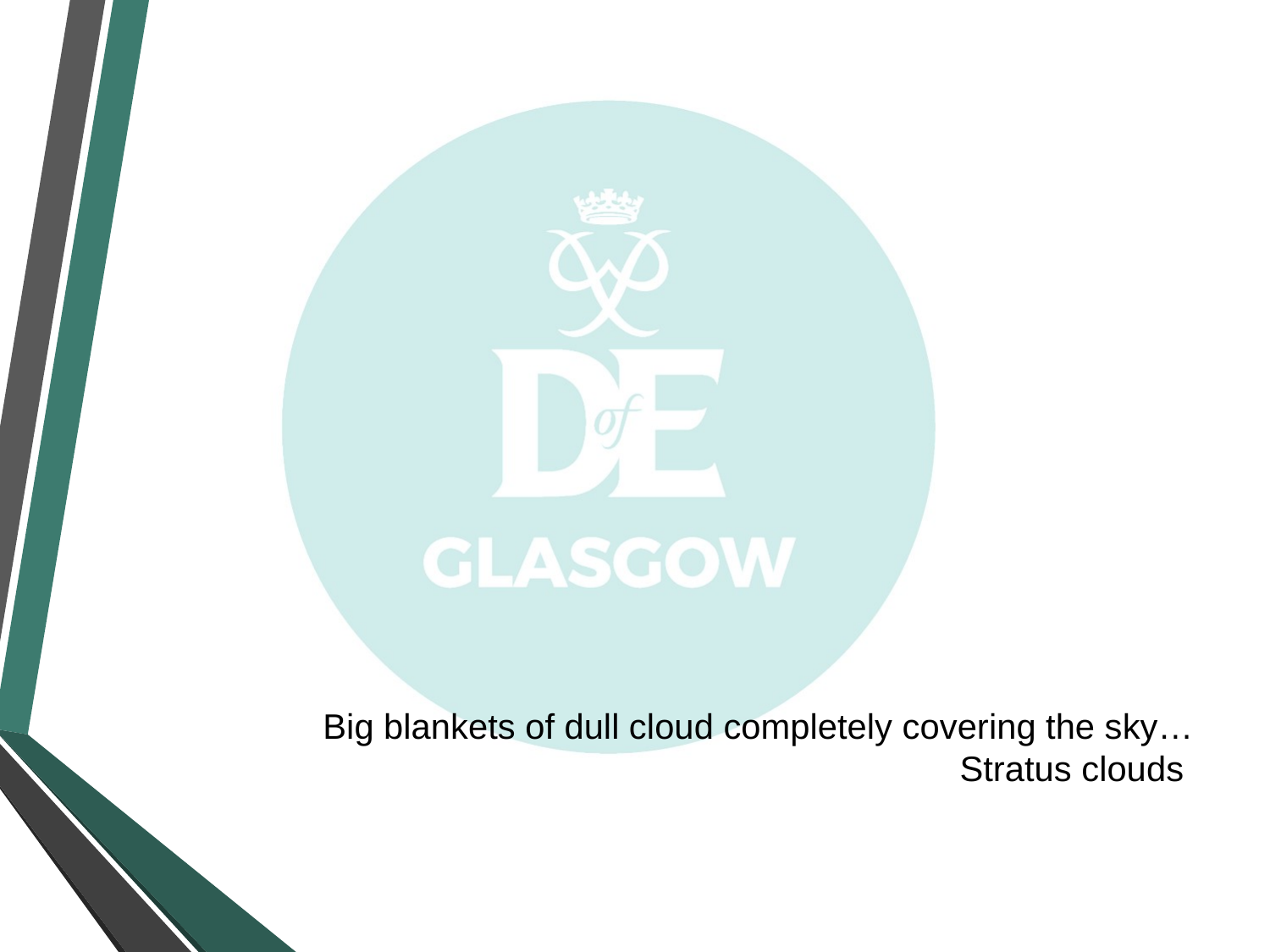

#
Big blankets of dull cloud completely covering the sky…Stratus clouds